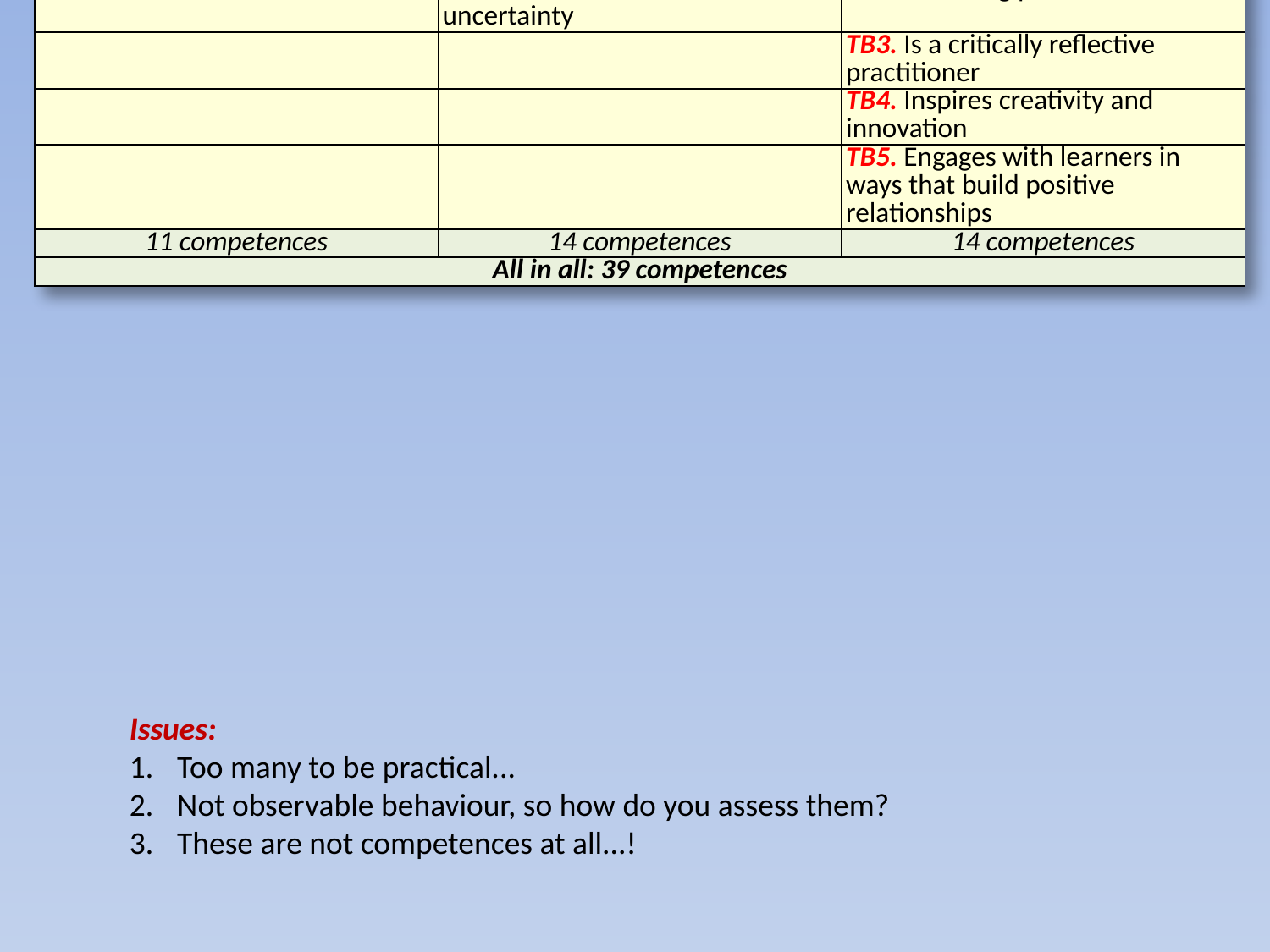

| Part 2: Competences |  |  |
| --- | --- | --- |
| Category K: Learning to Know |  |  |
| HK1. The basics of systems thinking | CK1. The root causes of unsustainable development | TK1. Why there is a need to transform the education systems that support learning |
| HK2. Ways in which natural, social and economic systems function and how they may be interrelated | CK2. That sustainable development is an evolving concept | TK2. Why there is a need to transform the way we educate/learn |
| HK3. The interdependent nature of relationships within the present generation and between generations, as well as those between rich and poor and between humans and nature | CK3. The urgent need for change from unsustainable practices towards advancing quality of life, equity, solidarity, and environmental sustainability | TK3. Why it is important to prepare learners to meet new challenges |
| HK4. Their personal world view and cultural assumptions and seek to understand those of others | CK4. The importance of problem setting, critical reflection, visioning and creative thinking in planning the future and effecting change | TK4. The importance of building on the experience of learners as a basis for transformation |
| HK5. The connection between sustainable futures and the way we think, live and work | CK5. The importance of preparedness for the unforeseen and a precautionary approach | TK5. How engagement in real-world issues enhances learning outcomes and helps learners to make a difference in practice |
| HK6. Their own thinking and action in relation to sustainable development | CK6. The importance of scientific evidence in supporting sustainable development |  |
| Category D: Learning to Do |  |  |
| HD1. Create opportunities for sharing ideas and experiences from different disciplines / places / cultures / generations without prejudice and preconceptions | CD1. Critically assess processes of change in society and envision sustainable futures | TD1. Facilitate participatory and learner-centred education that develops critical thinking and active citizenship |
| HD2. Work with different perspectives on dilemmas, issues, tensions and conflicts | CD2. Communicate a sense of urgency for change and inspire hope | TD2. Assess learning outcomes in terms of changes and achievements in relation to sustainable development |
| HD3. Connect the learner to their local and global spheres of influence | CD3. Facilitate the evaluation of potential consequences of different decisions and actions |  |
|  | CD4. Use the natural, social and built environment, including their own institution, as a context and source of learning |  |
| Category L: Learning to Live Together |  |  |
| HL1. Actively engage different groups across generations, cultures, places and disciplines | CL1. Facilitate the emergence of new worldviews that address sustainable development | TL1. Challenge unsustainable practices across educational systems, including at the institutional level |
|  | CL2. Encourage negotiation of alternative futures | TL2. Help learners clarify their own and others worldviews through dialogue, and recognize that alternative frameworks exist |
| Category B: Learning to Be |  |  |
| HB1. Is inclusive of different disciplines, cultures and perspectives, including indigenous knowledge and worldviews | CB1. Is motivated to make a positive contribution to other people and their social and natural environment, locally and globally | TB1. Is willing to challenge assumptions underlying unsustainable practice |
|  | CB2. Is willing to take considered action even in situations of uncertainty | TB2. Is a facilitator and participant in the learning process |
|  |  | TB3. Is a critically reflective practitioner |
|  |  | TB4. Inspires creativity and innovation |
|  |  | TB5. Engages with learners in ways that build positive relationships |
| 11 competences | 14 competences | 14 competences |
| All in all: 39 competences |  |  |
Issues:
Too many to be practical...
Not observable behaviour, so how do you assess them?
These are not competences at all...!